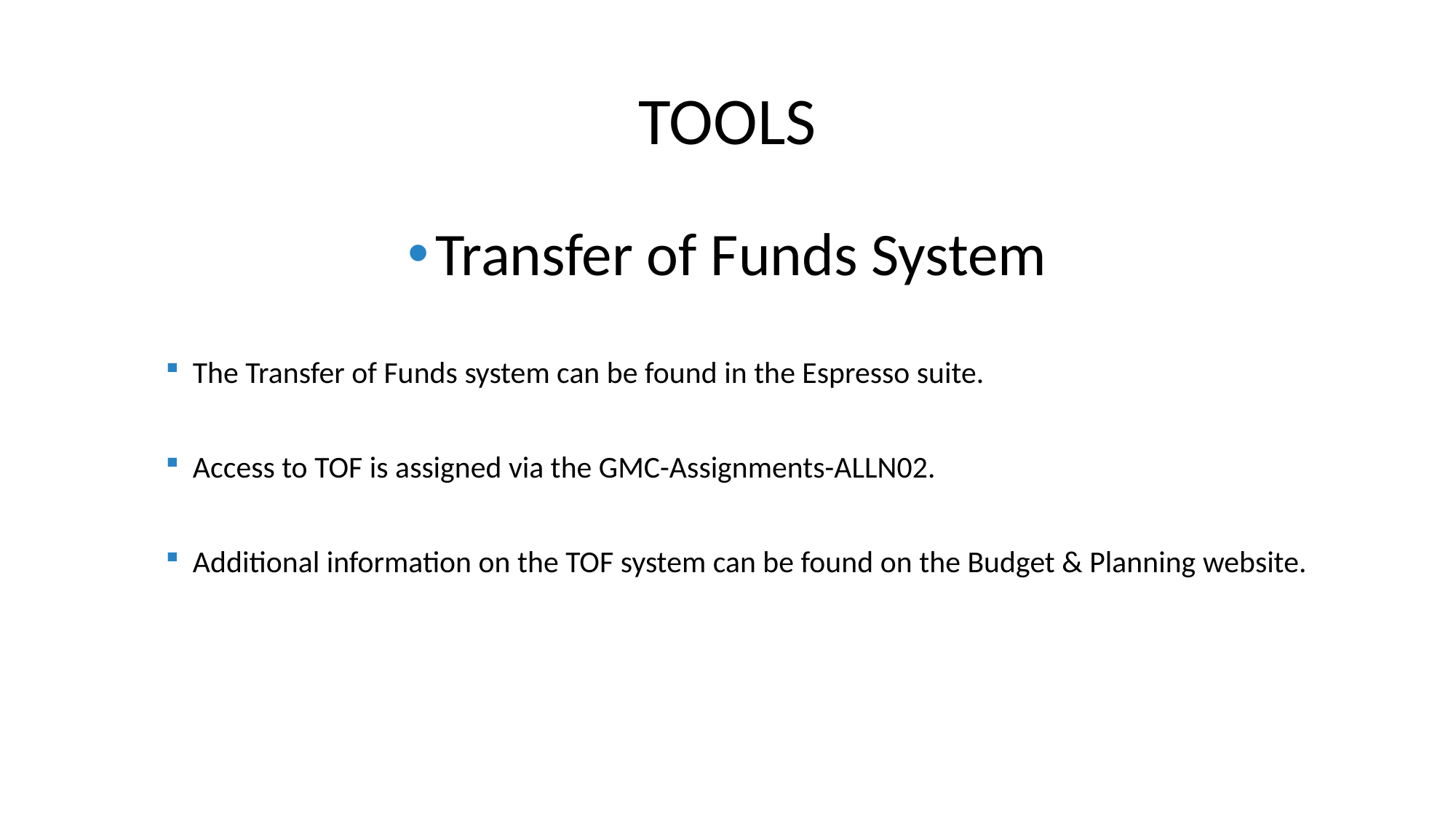

# TOOLS
Transfer of Funds System

The Transfer of Funds system can be found in the Espresso suite.

Access to TOF is assigned via the GMC-Assignments-ALLN02.

Additional information on the TOF system can be found on the Budget & Planning website.